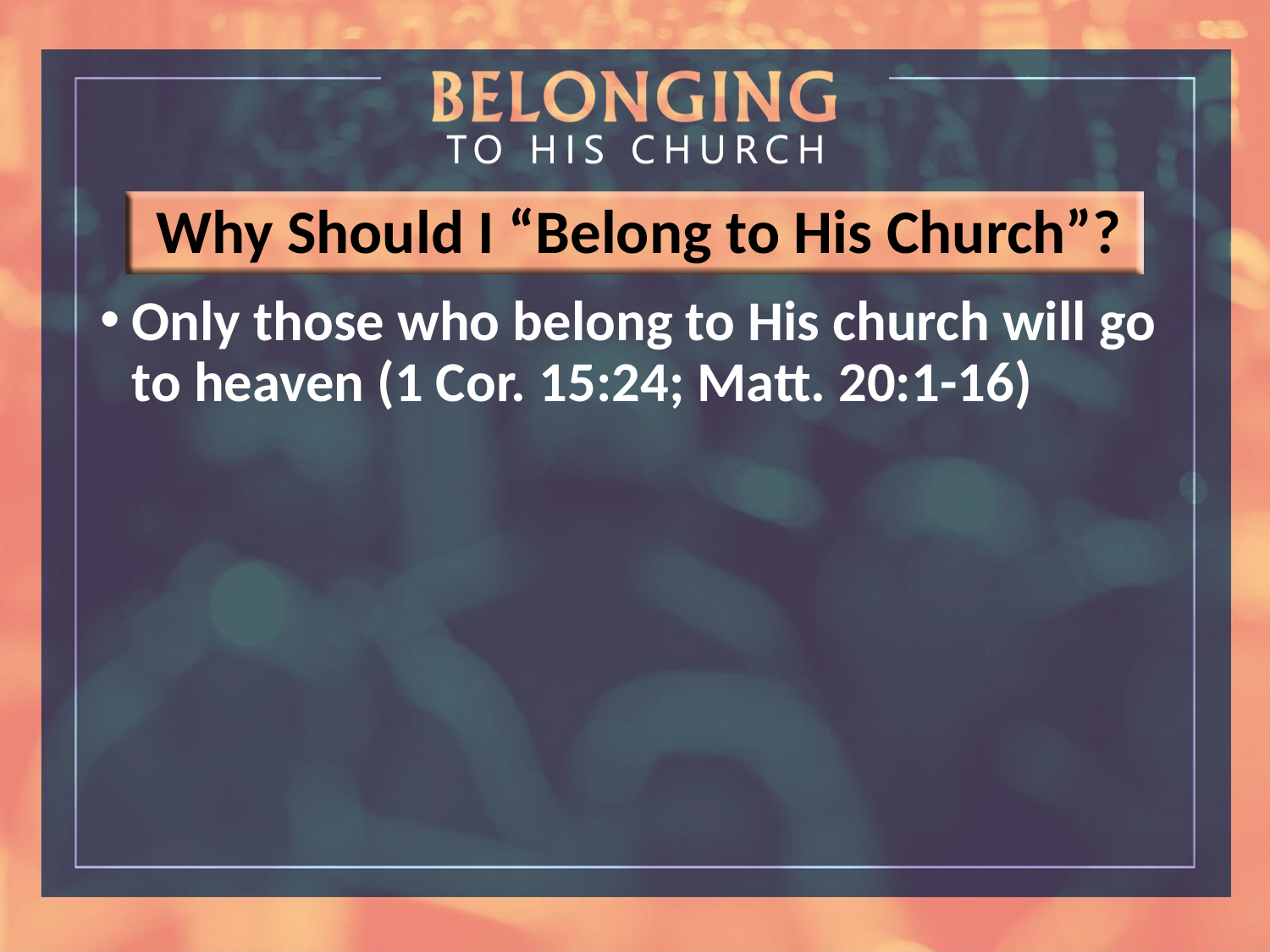

# Why Should I “Belong to His Church”?
Only those who belong to His church will go to heaven (1 Cor. 15:24; Matt. 20:1-16)